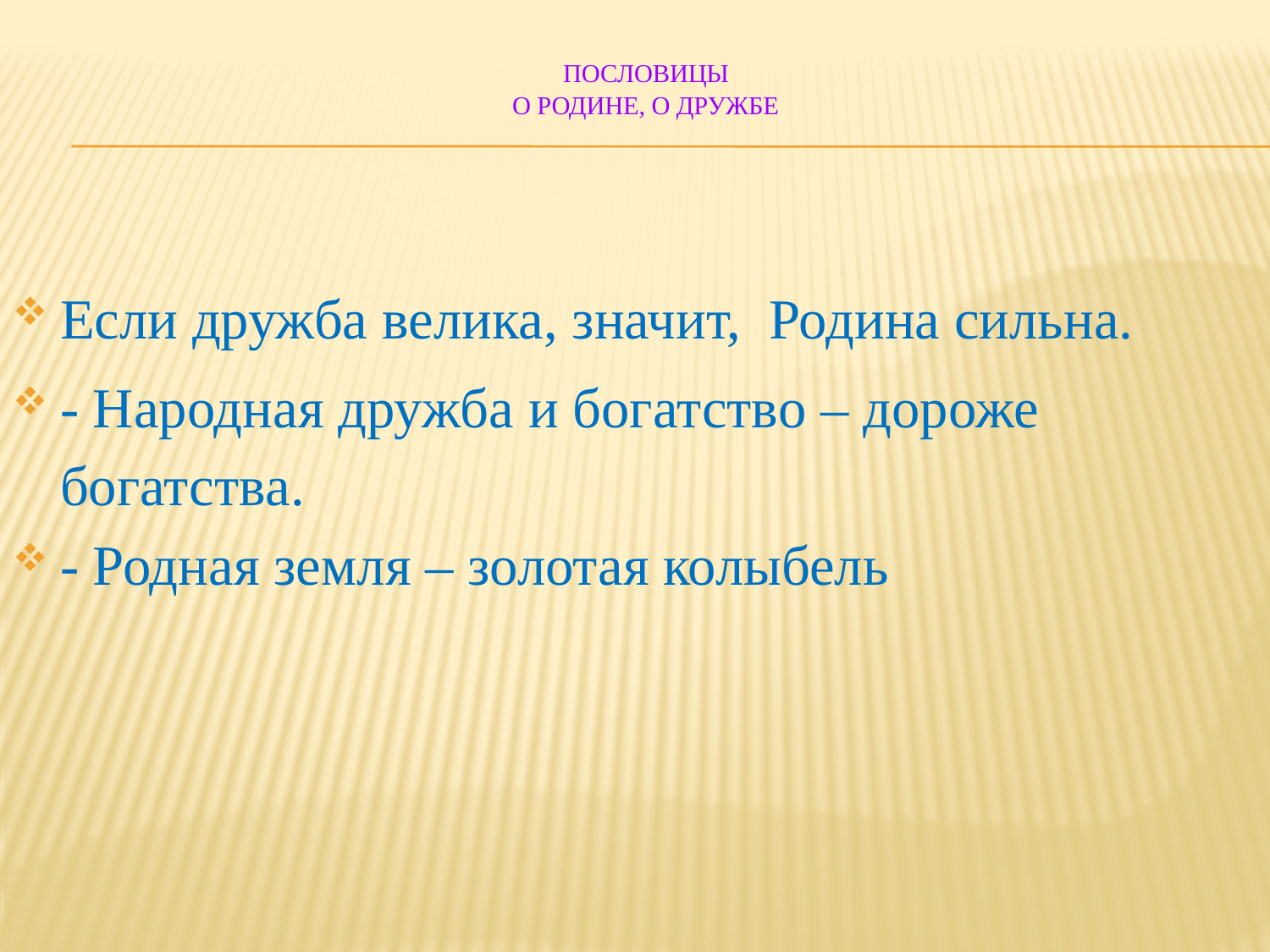

# пословицы о Родине, о дружбе
Если дружба велика, значит,  Родина сильна.
- Народная дружба и богатство – дороже богатства.
- Родная земля – золотая колыбель